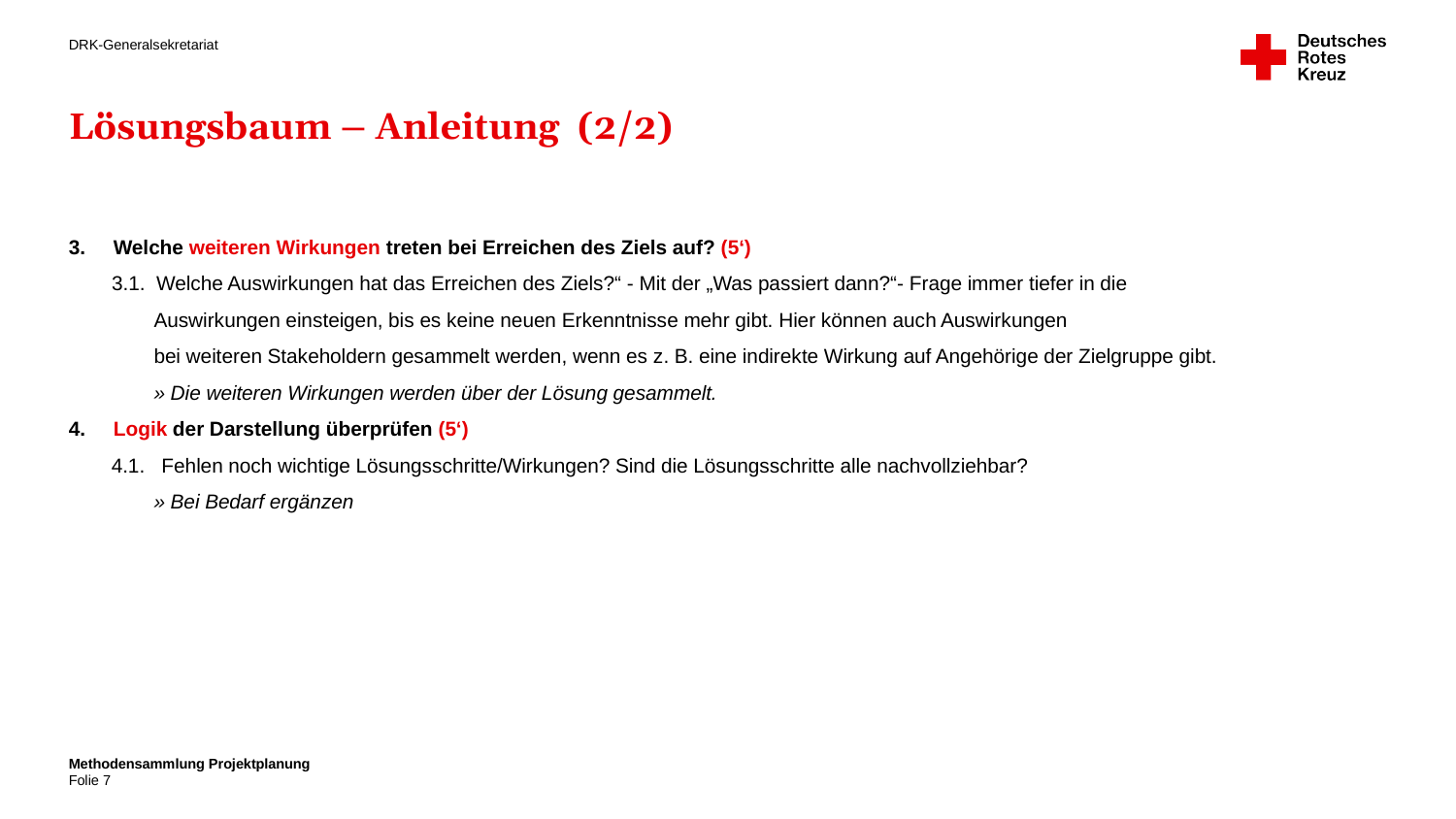

# Lösungsbaum – Anleitung  (2/2)
3.     Welche weiteren Wirkungen treten bei Erreichen des Ziels auf? (5‘)
3.1.  Welche Auswirkungen hat das Erreichen des Ziels?“ - Mit der „Was passiert dann?“- Frage immer tiefer in die Auswirkungen einsteigen, bis es keine neuen Erkenntnisse mehr gibt. Hier können auch Auswirkungen
bei weiteren Stakeholdern gesammelt werden, wenn es z. B. eine indirekte Wirkung auf Angehörige der Zielgruppe gibt.
» Die weiteren Wirkungen werden über der Lösung gesammelt.
4.     Logik der Darstellung überprüfen (5‘)
4.1.   Fehlen noch wichtige Lösungsschritte/Wirkungen? Sind die Lösungsschritte alle nachvollziehbar?
» Bei Bedarf ergänzen

Methodensammlung Projektplanung
7